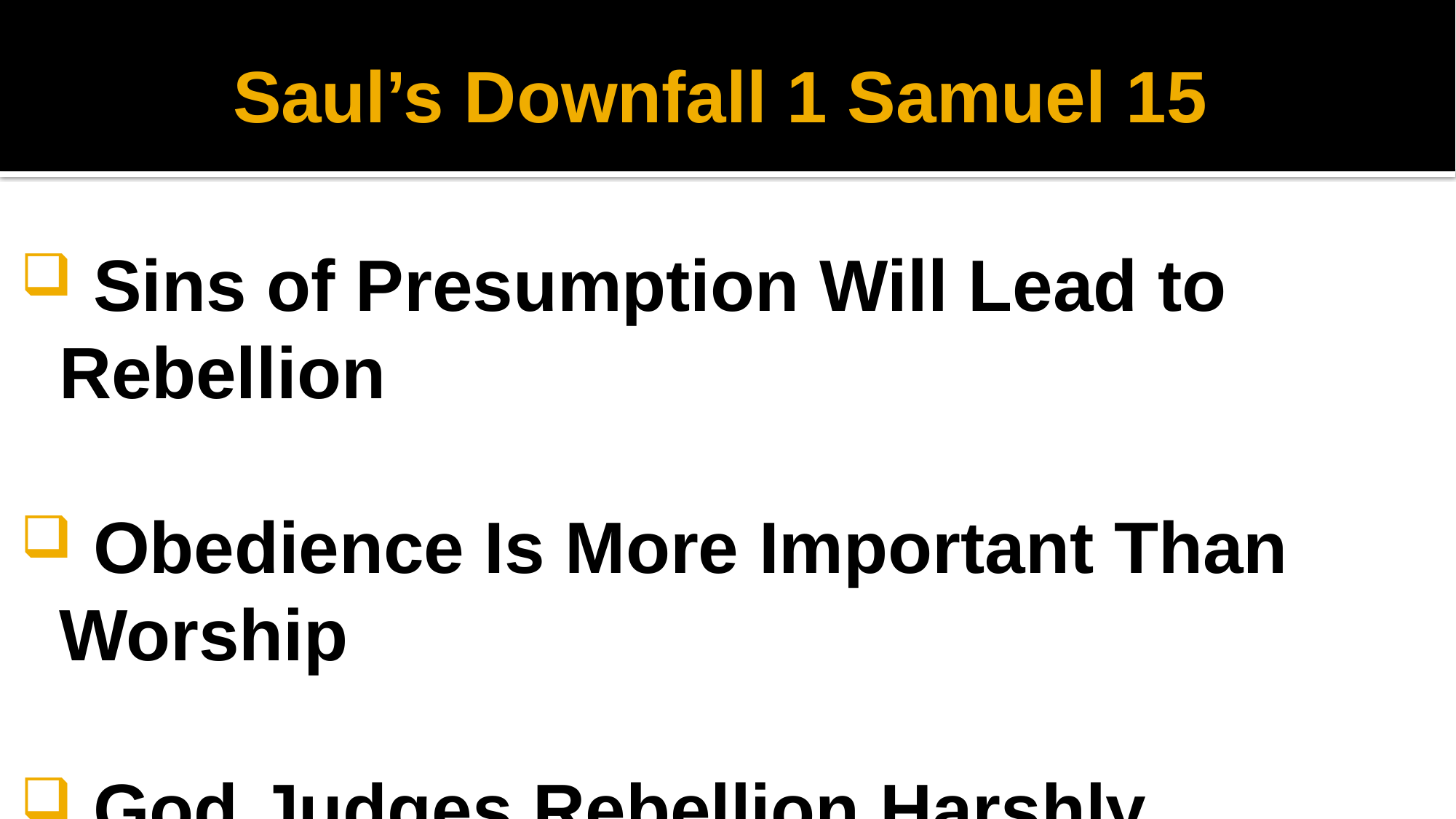

# Saul’s Downfall 1 Samuel 15
 Sins of Presumption Will Lead to Rebellion

 Obedience Is More Important Than Worship

 God Judges Rebellion Harshly